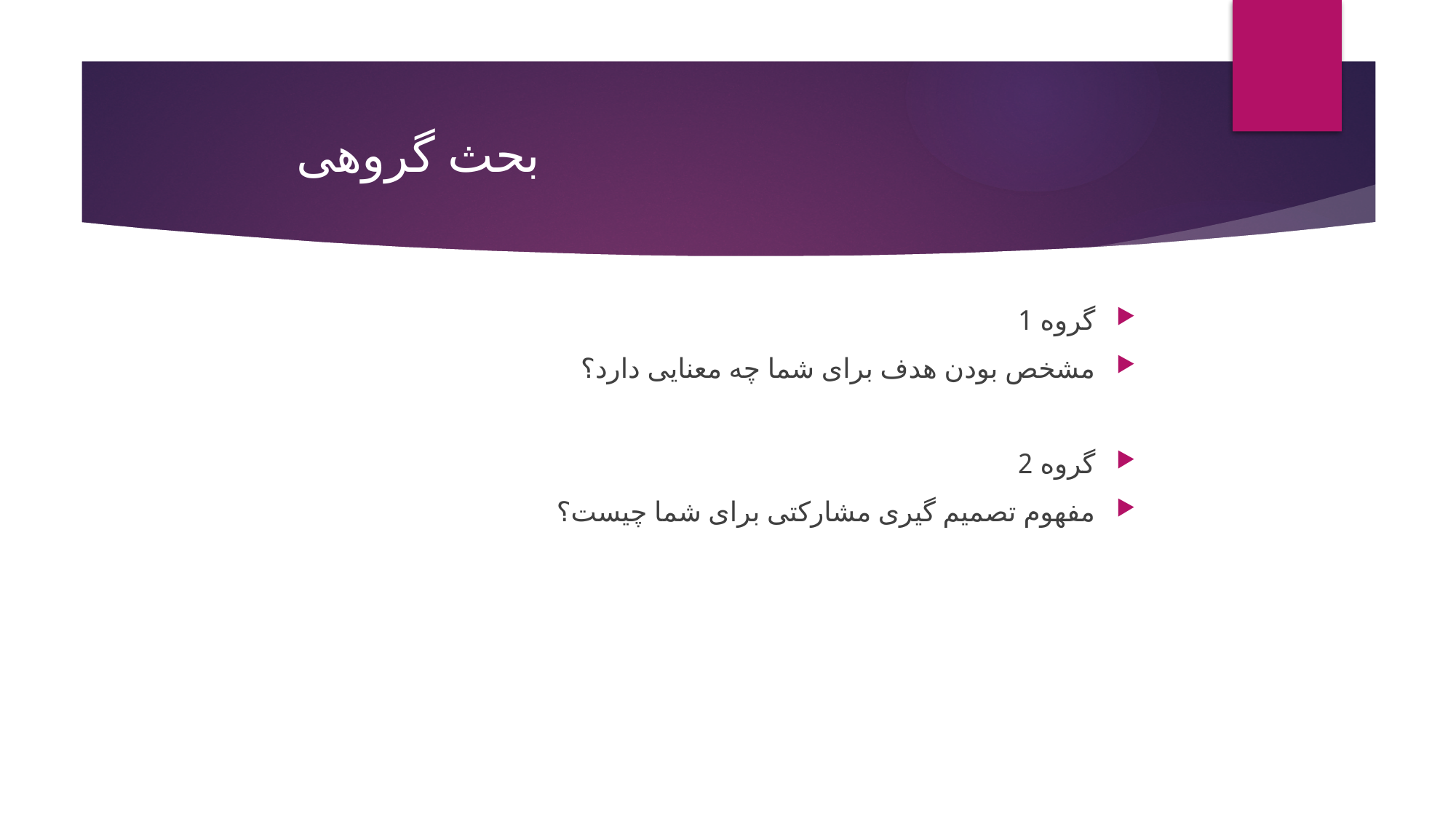

# بحث گروهی
گروه 1
مشخص بودن هدف برای شما چه معنایی دارد؟

گروه 2
مفهوم تصمیم گیری مشارکتی برای شما چیست؟